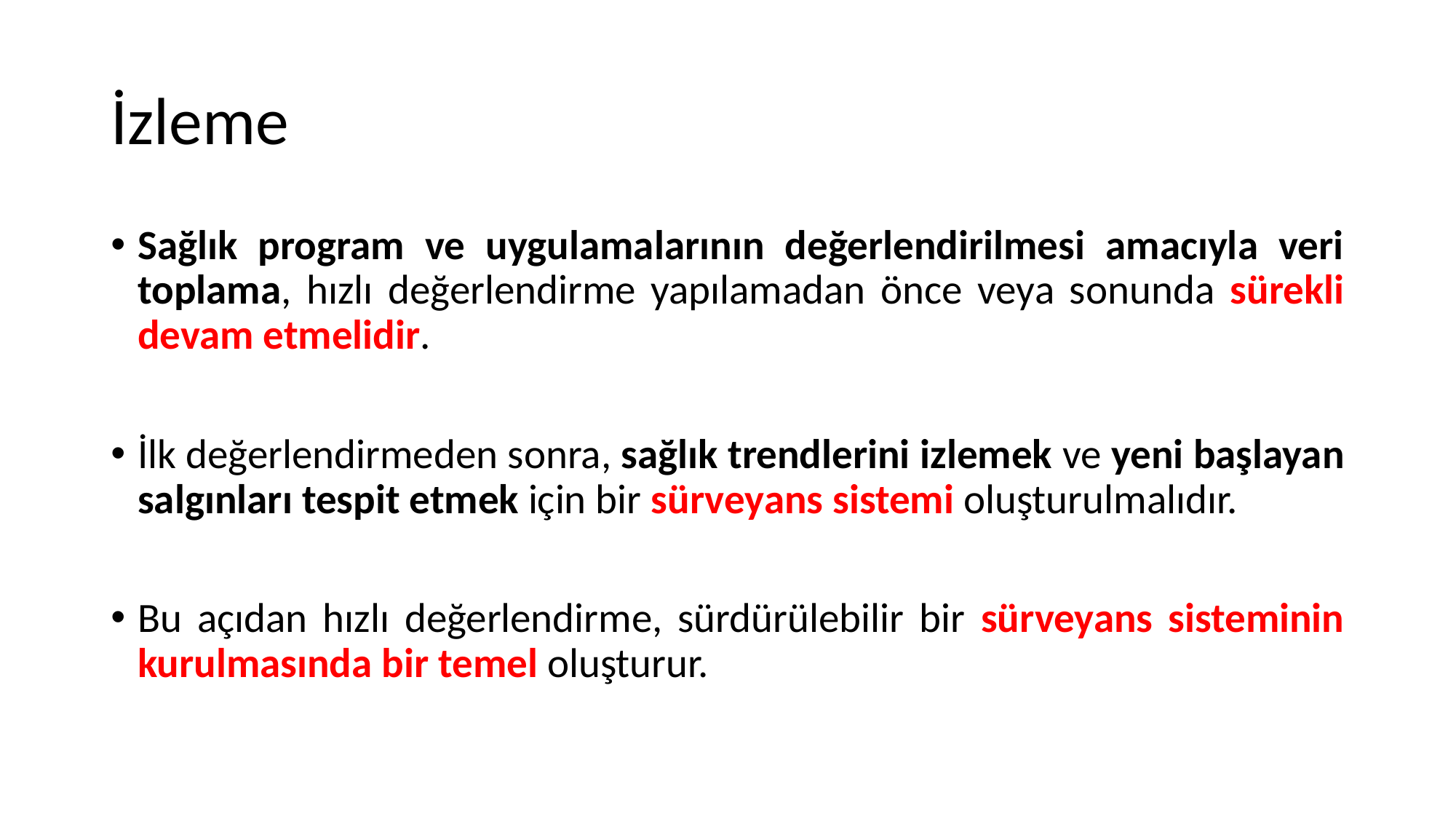

# İzleme
Sağlık program ve uygulamalarının değerlendirilmesi amacıyla veri toplama, hızlı değerlendirme yapılamadan önce veya sonunda sürekli devam etmelidir.

İlk değerlendirmeden sonra, sağlık trendlerini izlemek ve yeni başlayan salgınları tespit etmek için bir sürveyans sistemi oluşturulmalıdır.

Bu açıdan hızlı değerlendirme, sürdürülebilir bir sürveyans sisteminin kurulmasında bir temel oluşturur.